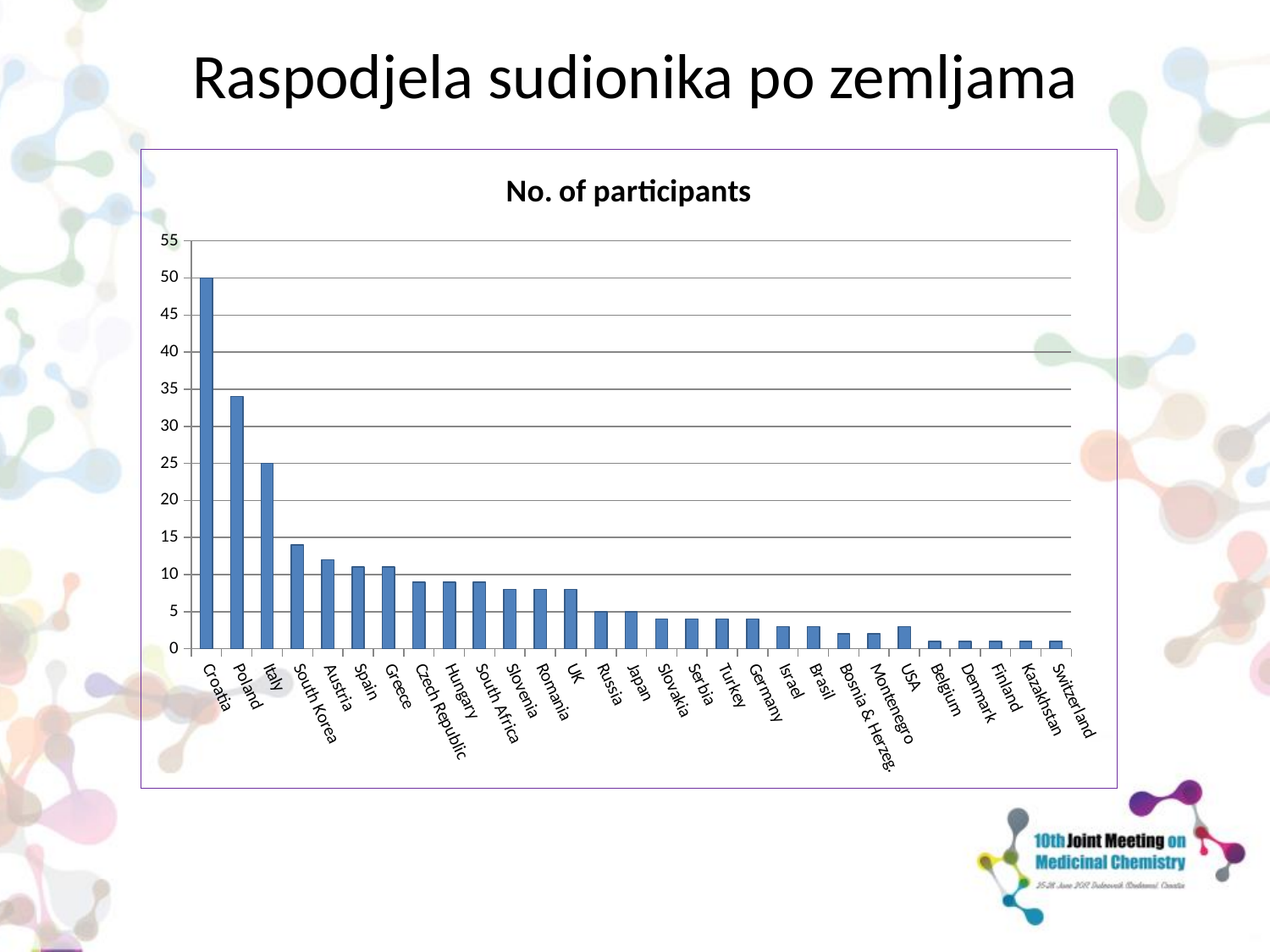

# Raspodjela sudionika po zemljama

### Chart:

| Category | No. of participants |
|---|---|
| Croatia | 50.0 |
| Poland | 34.0 |
| Italy | 25.0 |
| South Korea | 14.0 |
| Austria | 12.0 |
| Spain | 11.0 |
| Greece | 11.0 |
| Czech Republic | 9.0 |
| Hungary | 9.0 |
| South Africa | 9.0 |
| Slovenia | 8.0 |
| Romania | 8.0 |
| UK | 8.0 |
| Russia | 5.0 |
| Japan | 5.0 |
| Slovakia | 4.0 |
| Serbia | 4.0 |
| Turkey | 4.0 |
| Germany | 4.0 |
| Israel | 3.0 |
| Brasil | 3.0 |
| Bosnia & Herzeg. | 2.0 |
| Montenegro | 2.0 |
| USA | 3.0 |
| Belgium | 1.0 |
| Denmark | 1.0 |
| Finland | 1.0 |
| Kazakhstan | 1.0 |
| Switzerland | 1.0 |